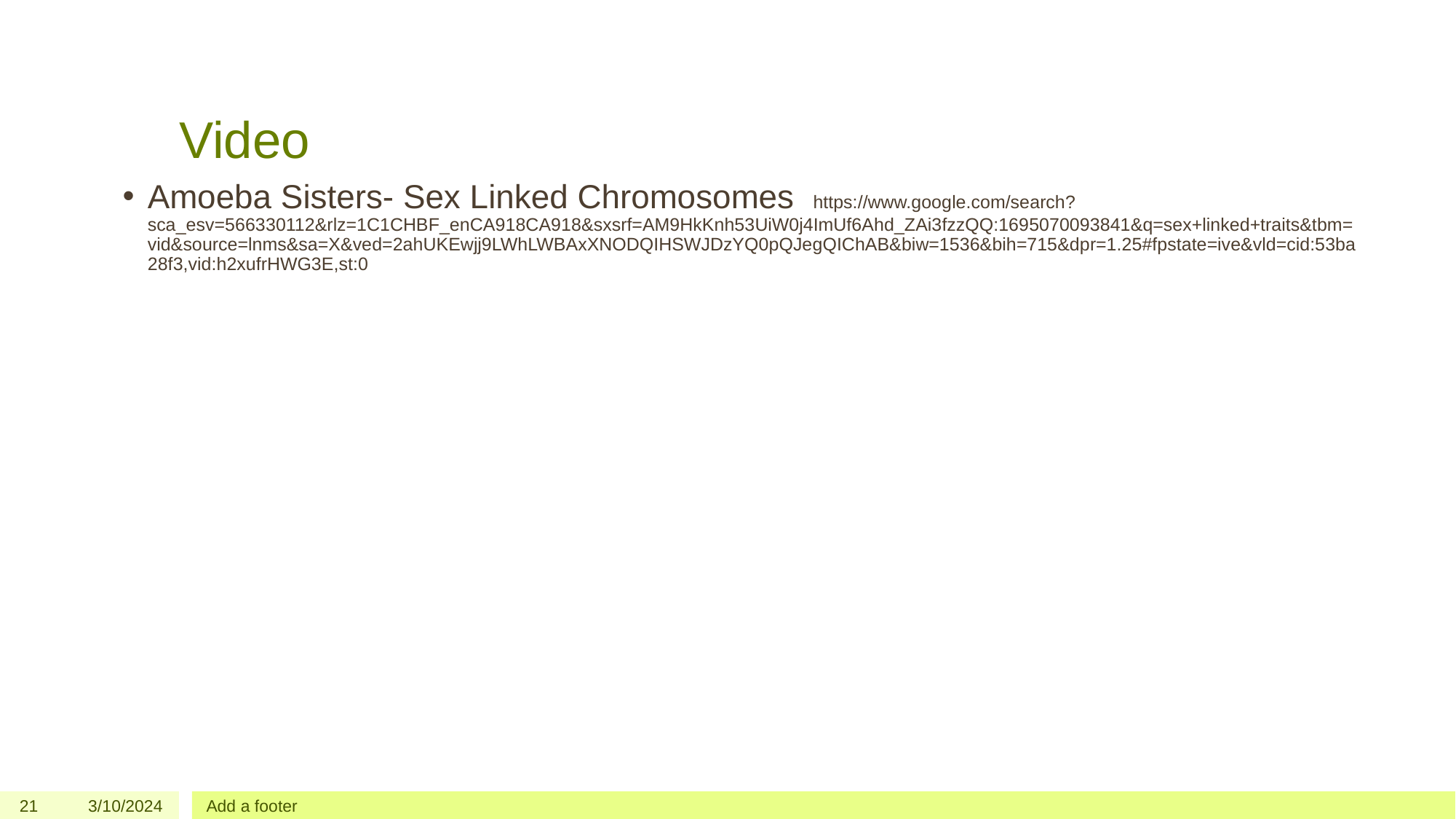

# Video
Amoeba Sisters- Sex Linked Chromosomes  https://www.google.com/search?sca_esv=566330112&rlz=1C1CHBF_enCA918CA918&sxsrf=AM9HkKnh53UiW0j4ImUf6Ahd_ZAi3fzzQQ:1695070093841&q=sex+linked+traits&tbm=vid&source=lnms&sa=X&ved=2ahUKEwjj9LWhLWBAxXNODQIHSWJDzYQ0pQJegQIChAB&biw=1536&bih=715&dpr=1.25#fpstate=ive&vld=cid:53ba28f3,vid:h2xufrHWG3E,st:0

21
3/10/2024
Add a footer